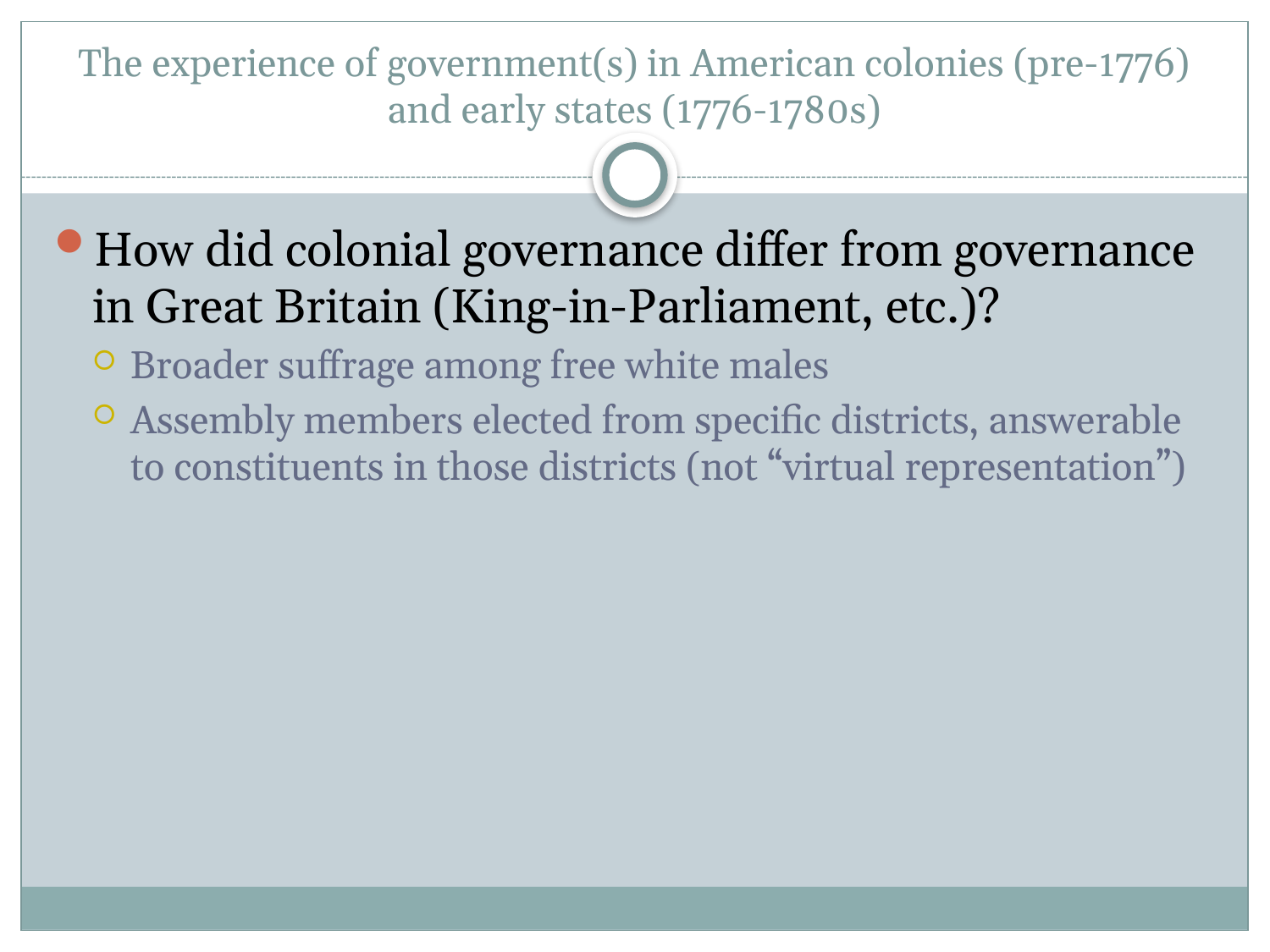

# The experience of government(s) in American colonies (pre-1776) and early states (1776-1780s)
How did colonial governance differ from governance in Great Britain (King-in-Parliament, etc.)?
Broader suffrage among free white males
Assembly members elected from specific districts, answerable to constituents in those districts (not “virtual representation”)